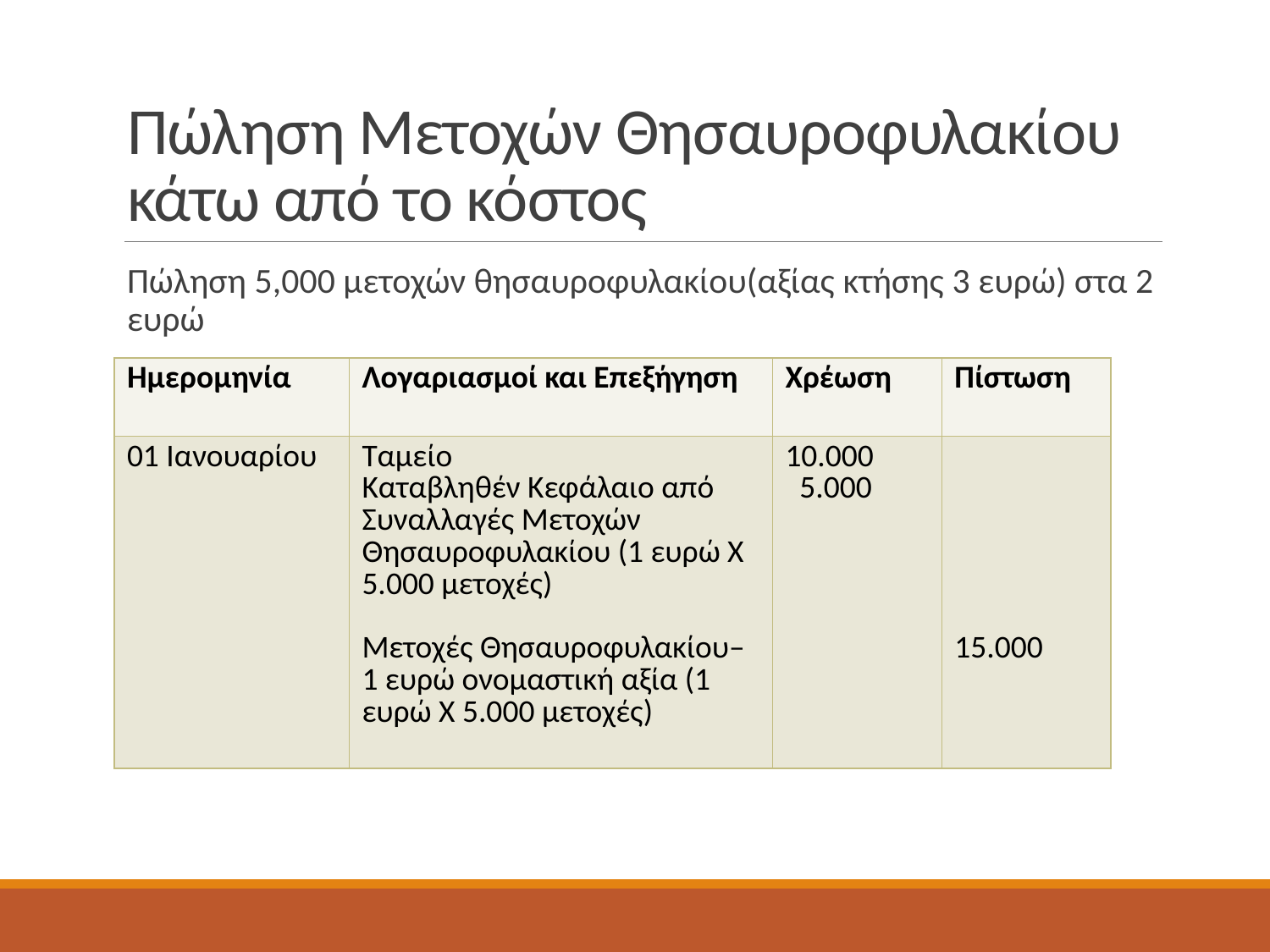

# Πώληση Μετοχών Θησαυροφυλακίου κάτω από το κόστος
Πώληση 5,000 μετοχών θησαυροφυλακίου(αξίας κτήσης 3 ευρώ) στα 2 ευρώ
| Ημερομηνία | Λογαριασμοί και Επεξήγηση | Χρέωση | Πίστωση |
| --- | --- | --- | --- |
| 01 Ιανουαρίου | Ταμείο Καταβληθέν Κεφάλαιο από Συναλλαγές Μετοχών Θησαυροφυλακίου (1 ευρώ Χ 5.000 μετοχές) Μετοχές Θησαυροφυλακίου– 1 ευρώ ονομαστική αξία (1 ευρώ Χ 5.000 μετοχές) | 10.000 5.000 | 15.000 |